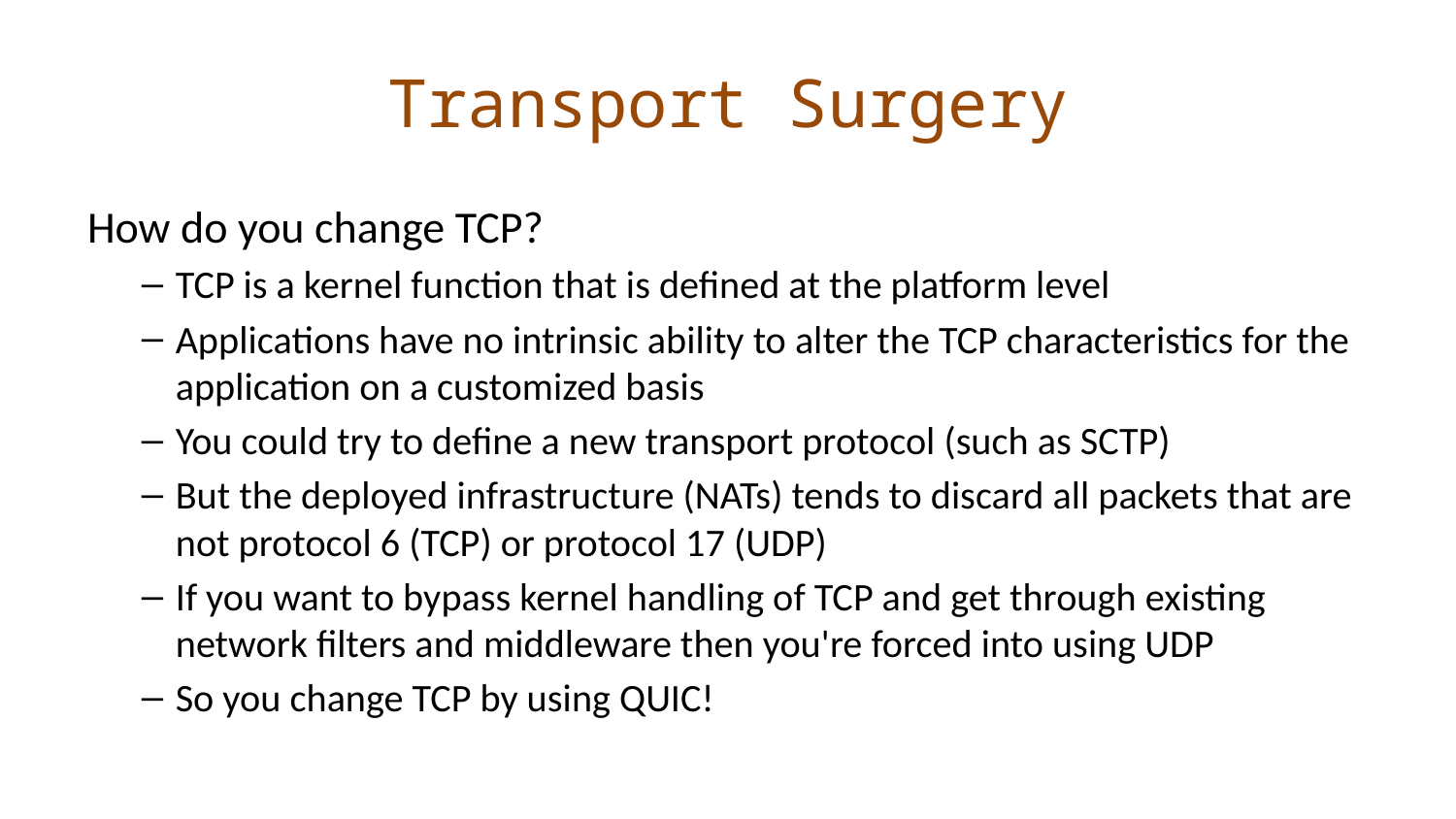

# Transport Surgery
How do you change TCP?
TCP is a kernel function that is defined at the platform level
Applications have no intrinsic ability to alter the TCP characteristics for the application on a customized basis
You could try to define a new transport protocol (such as SCTP)
But the deployed infrastructure (NATs) tends to discard all packets that are not protocol 6 (TCP) or protocol 17 (UDP)
If you want to bypass kernel handling of TCP and get through existing network filters and middleware then you're forced into using UDP
So you change TCP by using QUIC!